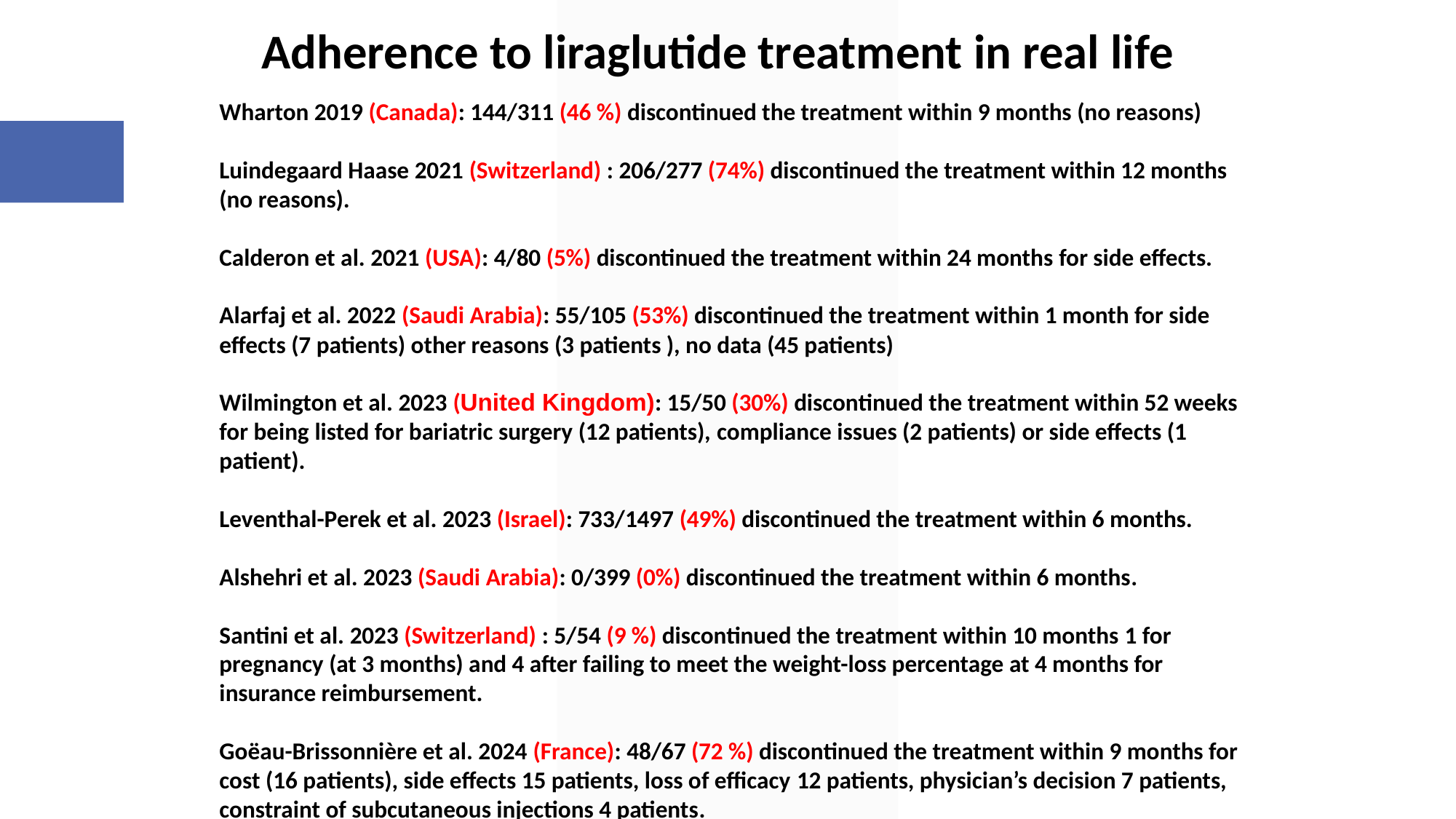

Adherence to liraglutide treatment in real life
Wharton 2019 (Canada): 144/311 (46 %) discontinued the treatment within 9 months (no reasons)

Luindegaard Haase 2021 (Switzerland) : 206/277 (74%) discontinued the treatment within 12 months (no reasons).

Calderon et al. 2021 (USA): 4/80 (5%) discontinued the treatment within 24 months for side effects.

Alarfaj et al. 2022 (Saudi Arabia): 55/105 (53%) discontinued the treatment within 1 month for side effects (7 patients) other reasons (3 patients ), no data (45 patients)

Wilmington et al. 2023 (United Kingdom): 15/50 (30%) discontinued the treatment within 52 weeks for being listed for bariatric surgery (12 patients), compliance issues (2 patients) or side effects (1 patient).

Leventhal-Perek et al. 2023 (Israel): 733/1497 (49%) discontinued the treatment within 6 months.

Alshehri et al. 2023 (Saudi Arabia): 0/399 (0%) discontinued the treatment within 6 months.

Santini et al. 2023 (Switzerland) : 5/54 (9 %) discontinued the treatment within 10 months 1 for pregnancy (at 3 months) and 4 after failing to meet the weight-loss percentage at 4 months for insurance reimbursement.

Goëau-Brissonnière et al. 2024 (France): 48/67 (72 %) discontinued the treatment within 9 months for cost (16 patients), side effects 15 patients, loss of efficacy 12 patients, physician’s decision 7 patients, constraint of subcutaneous injections 4 patients.